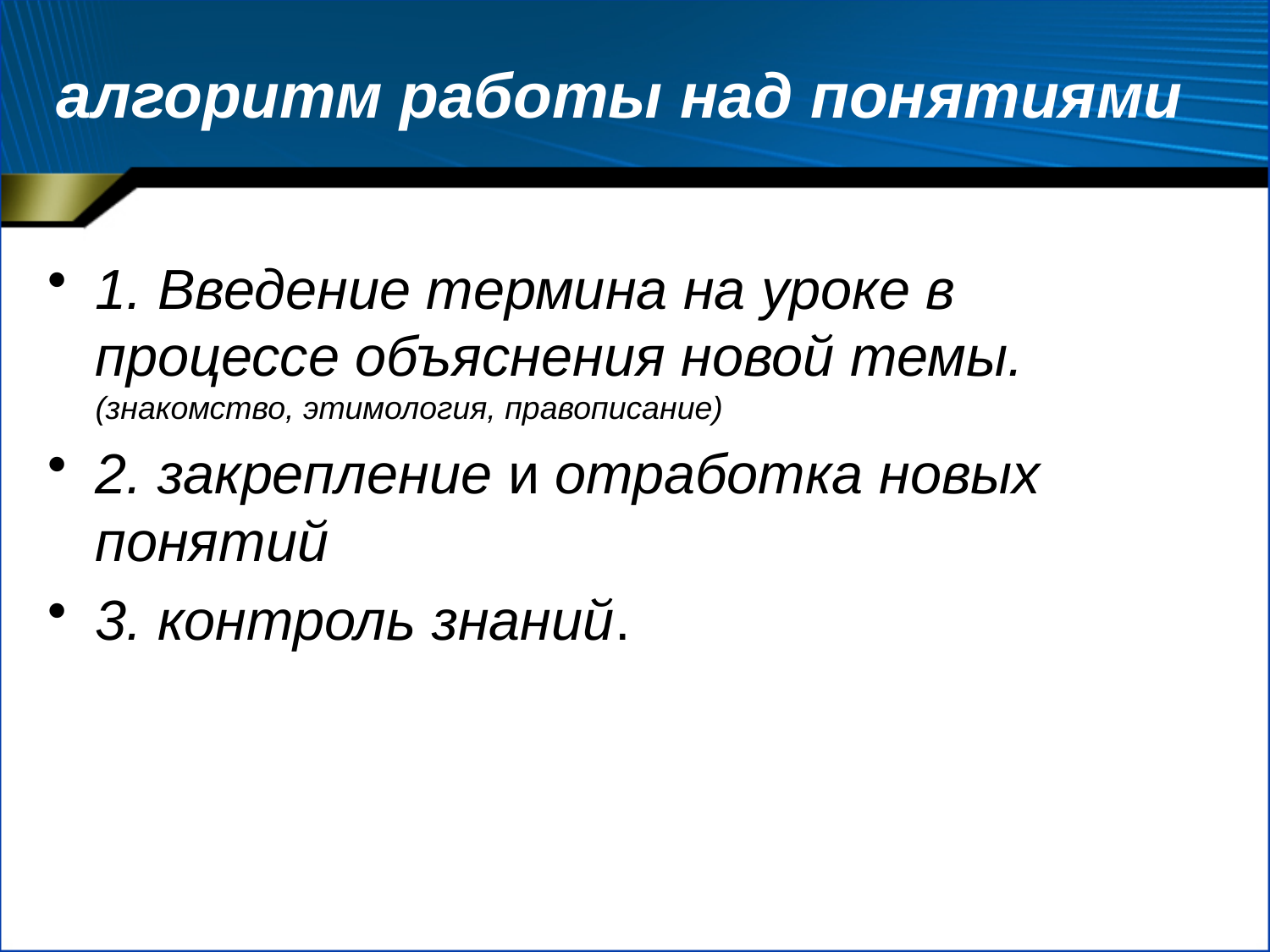

# алгоритм работы над понятиями
1. Введение термина на уроке в процессе объяснения новой темы. (знакомство, этимология, правописание)
2. закрепление и отработка новых понятий
3. контроль знаний.